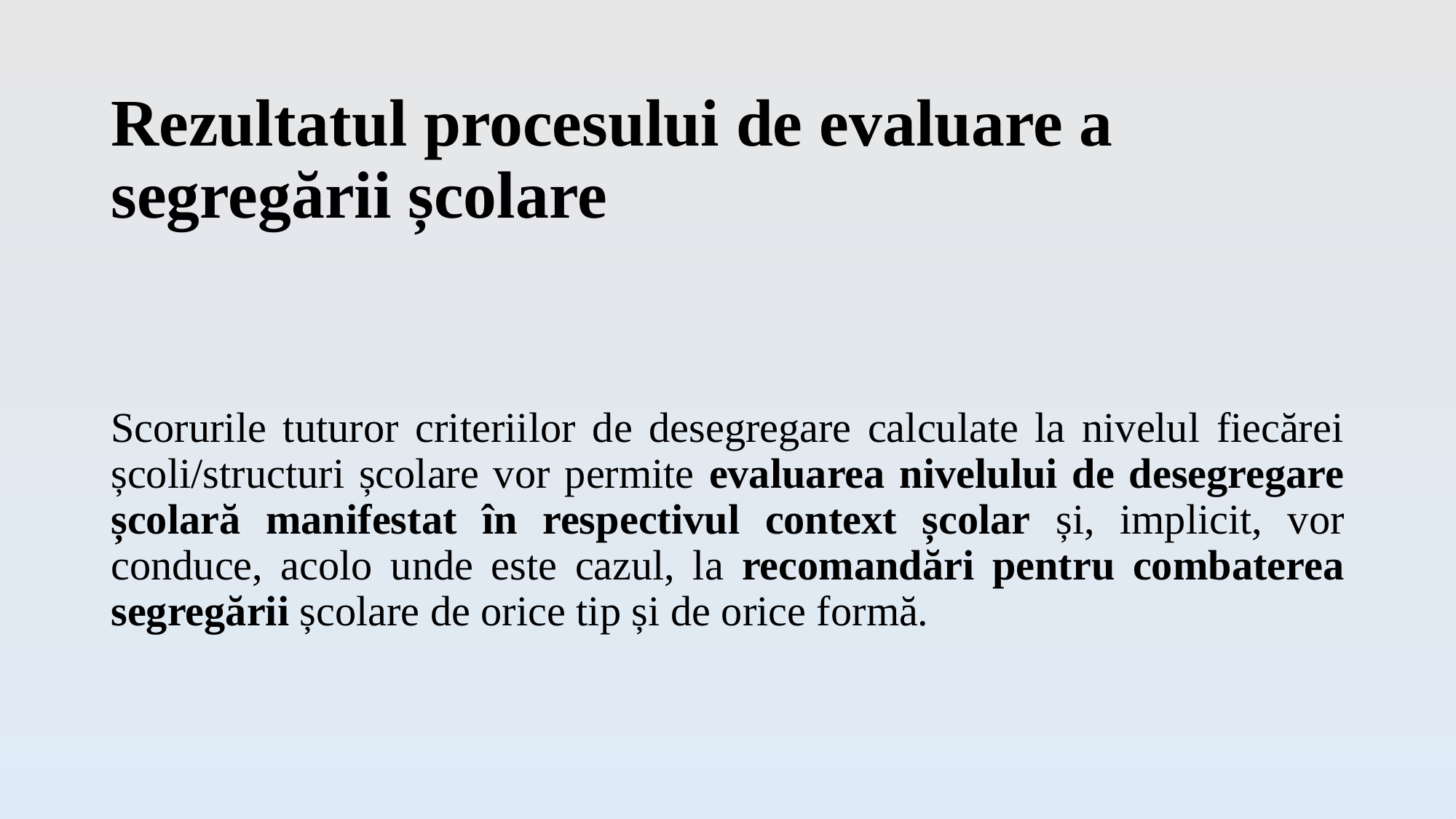

# Rezultatul procesului de evaluare a segregării școlare

Scorurile tuturor criteriilor de desegregare calculate la nivelul fiecărei școli/structuri școlare vor permite evaluarea nivelului de desegregare școlară manifestat în respectivul context școlar și, implicit, vor conduce, acolo unde este cazul, la recomandări pentru combaterea segregării școlare de orice tip și de orice formă.